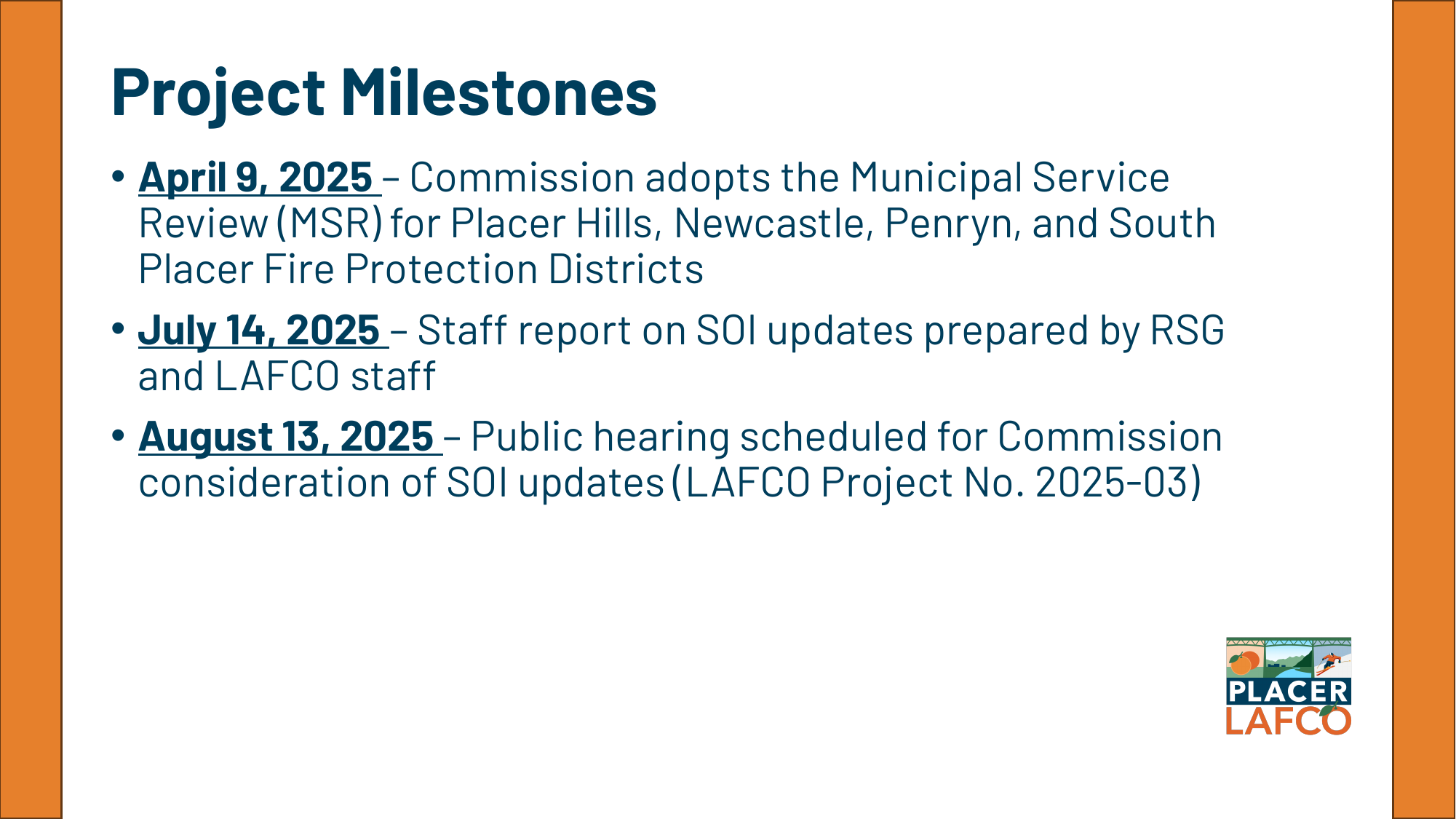

# Project Milestones
April 9, 2025 – Commission adopts the Municipal Service Review (MSR) for Placer Hills, Newcastle, Penryn, and South Placer Fire Protection Districts
July 14, 2025 – Staff report on SOI updates prepared by RSG and LAFCO staff
August 13, 2025 – Public hearing scheduled for Commission consideration of SOI updates (LAFCO Project No. 2025-03)